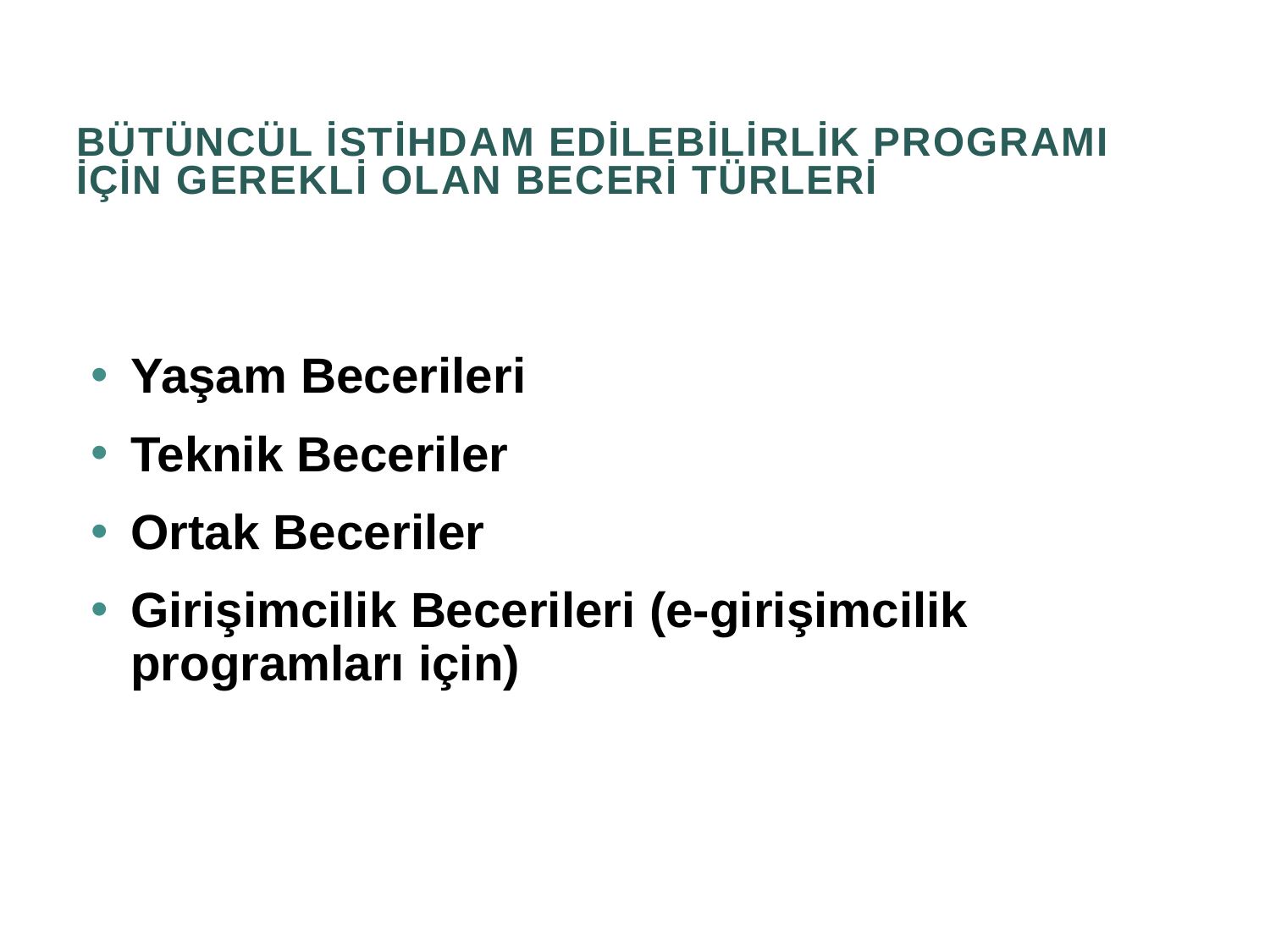

# BÜTÜNCÜL İSTİHDAM EDİLEBİLİRLİK PROGRAMI İÇİN GEREKLİ OLAN BECERİ TÜRLERİ
Yaşam Becerileri
Teknik Beceriler
Ortak Beceriler
Girişimcilik Becerileri (e-girişimcilik programları için)